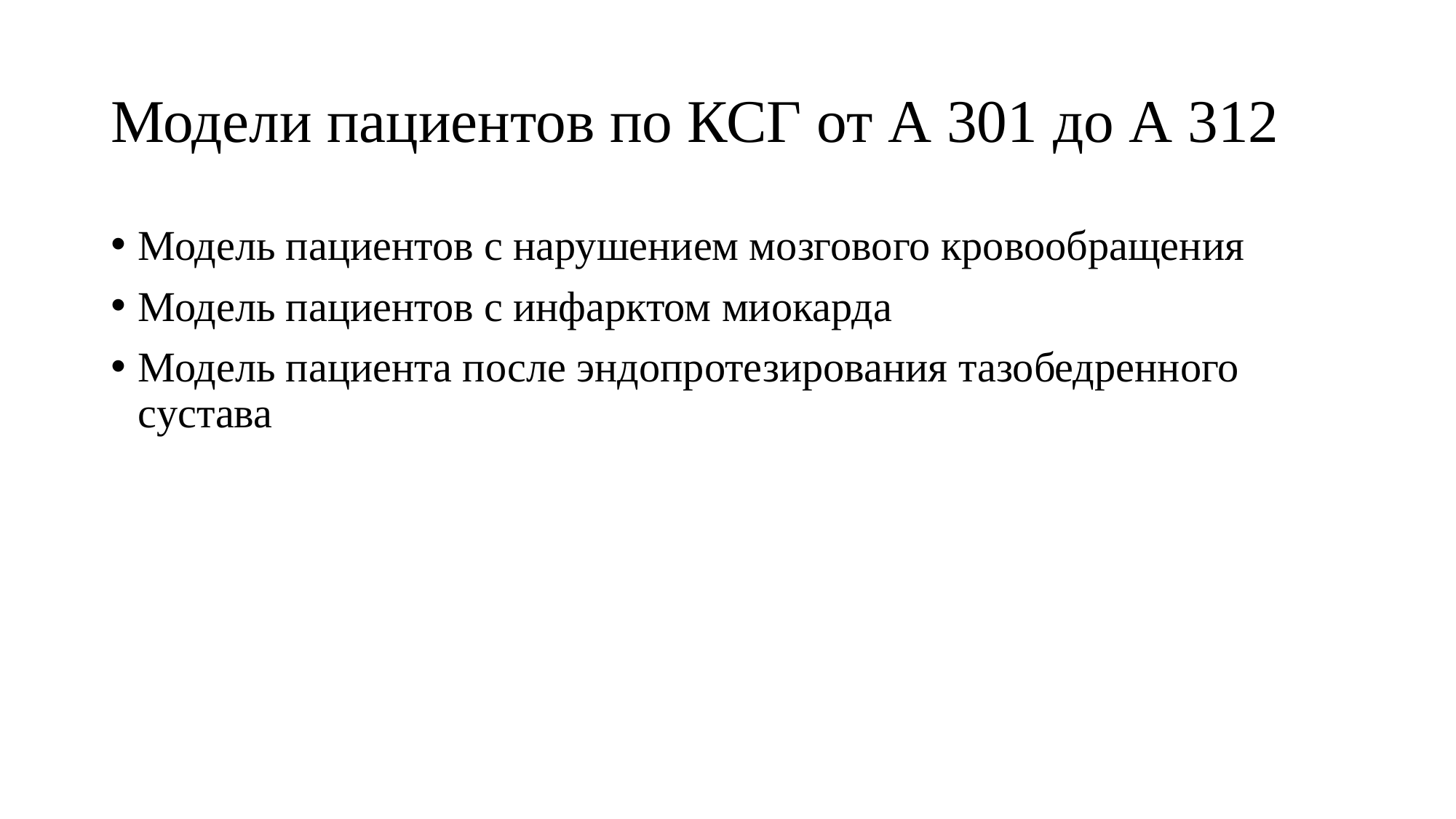

# Модели пациентов по КСГ от А 301 до А 312
Модель пациентов с нарушением мозгового кровообращения
Модель пациентов с инфарктом миокарда
Модель пациента после эндопротезирования тазобедренного сустава